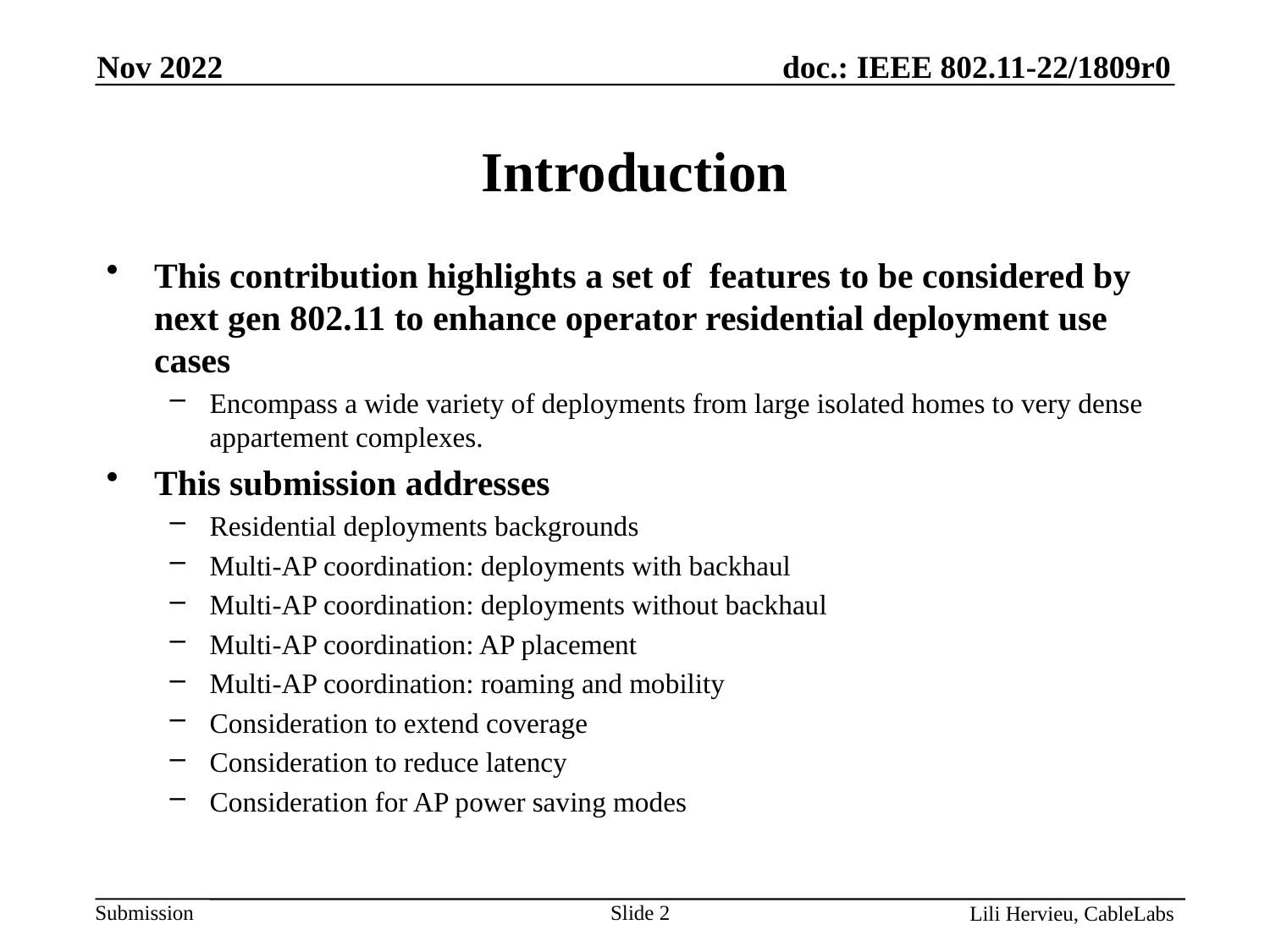

Nov 2022
# Introduction
This contribution highlights a set of  features to be considered by next gen 802.11 to enhance operator residential deployment use cases
Encompass a wide variety of deployments from large isolated homes to very dense appartement complexes.
This submission addresses
Residential deployments backgrounds
Multi-AP coordination: deployments with backhaul
Multi-AP coordination: deployments without backhaul
Multi-AP coordination: AP placement
Multi-AP coordination: roaming and mobility
Consideration to extend coverage
Consideration to reduce latency
Consideration for AP power saving modes
Slide 2
Lili Hervieu, CableLabs